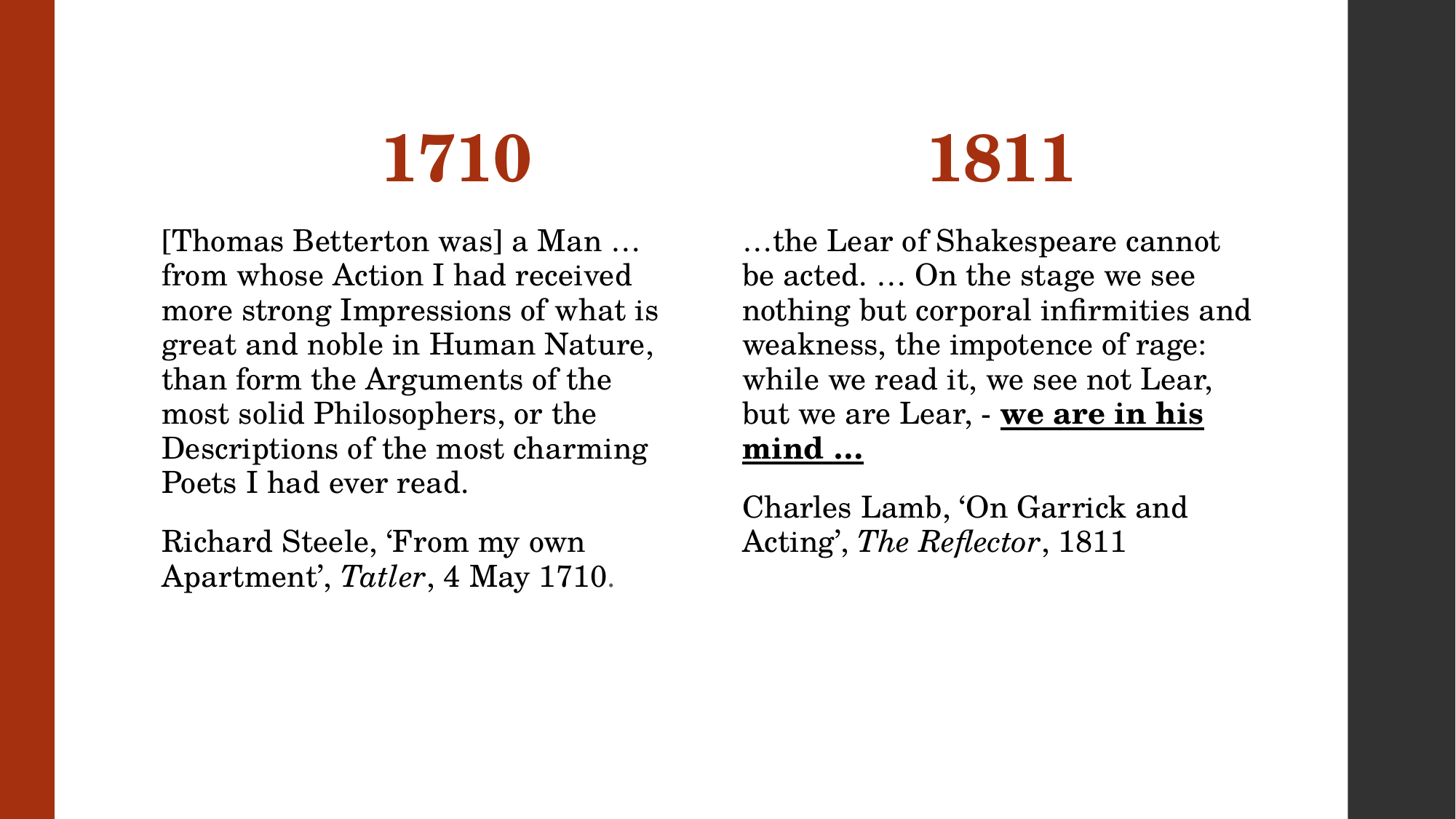

# 1710 				1811
[Thomas Betterton was] a Man … from whose Action I had received more strong Impressions of what is great and noble in Human Nature, than form the Arguments of the most solid Philosophers, or the Descriptions of the most charming Poets I had ever read.
Richard Steele, ‘From my own Apartment’, Tatler, 4 May 1710.
…the Lear of Shakespeare cannot be acted. … On the stage we see nothing but corporal infirmities and weakness, the impotence of rage: while we read it, we see not Lear, but we are Lear, - we are in his mind …
Charles Lamb, ‘On Garrick and Acting’, The Reflector, 1811